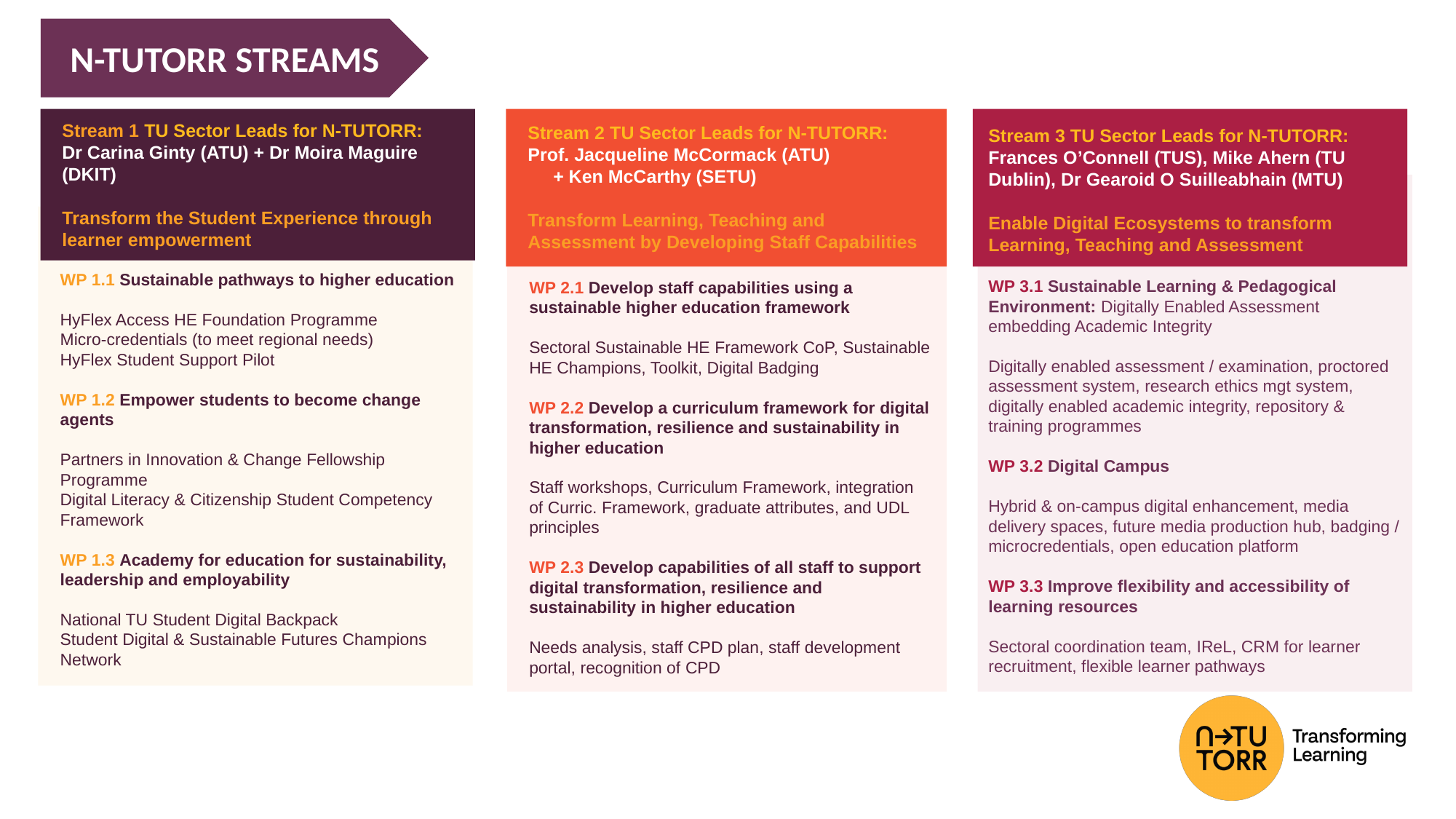

N-TUTORR STREAMS

Stream 1 TU Sector Leads for N-TUTORR:
Dr Carina Ginty (ATU) + Dr Moira Maguire (DKIT)

Transform the Student Experience through learner empowerment
Stream 2 TU Sector Leads for N-TUTORR:
Prof. Jacqueline McCormack (ATU)                         + Ken McCarthy (SETU)

Transform Learning, Teaching and Assessment by Developing Staff Capabilities
Stream 3 TU Sector Leads for N-TUTORR:
Frances O’Connell (TUS), Mike Ahern (TU Dublin), Dr Gearoid O Suilleabhain (MTU)

Enable Digital Ecosystems to transform Learning, Teaching and Assessment

WP 3.1 Sustainable Learning & Pedagogical Environment: Digitally Enabled Assessment embedding Academic Integrity

Digitally enabled assessment / examination, proctored assessment system, research ethics mgt system, digitally enabled academic integrity, repository & training programmes

WP 3.2 Digital Campus

Hybrid & on-campus digital enhancement, media delivery spaces, future media production hub, badging / microcredentials, open education platform

WP 3.3 Improve flexibility and accessibility of learning resources

Sectoral coordination team, IReL, CRM for learner recruitment, flexible learner pathways

WP 1.1 Sustainable pathways to higher education

HyFlex Access HE Foundation Programme
Micro-credentials (to meet regional needs)
HyFlex Student Support Pilot

WP 1.2 Empower students to become change agents

Partners in Innovation & Change Fellowship Programme
Digital Literacy & Citizenship Student Competency Framework

WP 1.3 Academy for education for sustainability, leadership and employability

National TU Student Digital Backpack
Student Digital & Sustainable Futures Champions Network
WP 2.1 Develop staff capabilities using a sustainable higher education framework

Sectoral Sustainable HE Framework CoP, Sustainable HE Champions, Toolkit, Digital Badging

WP 2.2 Develop a curriculum framework for digital transformation, resilience and sustainability in higher education

Staff workshops, Curriculum Framework, integration of Curric. Framework, graduate attributes, and UDL principles

WP 2.3 Develop capabilities of all staff to support digital transformation, resilience and sustainability in higher education

Needs analysis, staff CPD plan, staff development portal, recognition of CPD